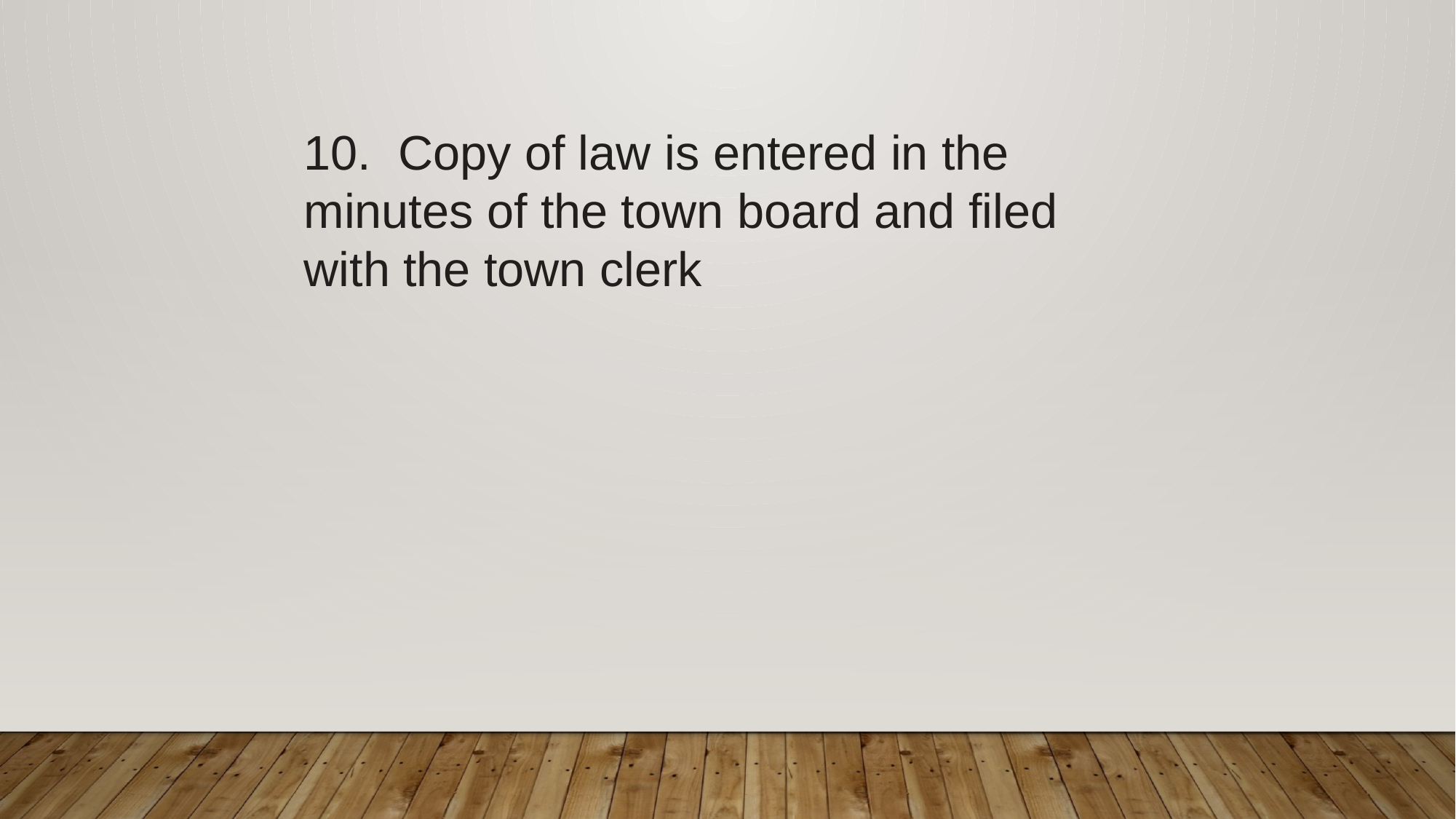

10.  Copy of law is entered in the minutes of the town board and filed with the town clerk